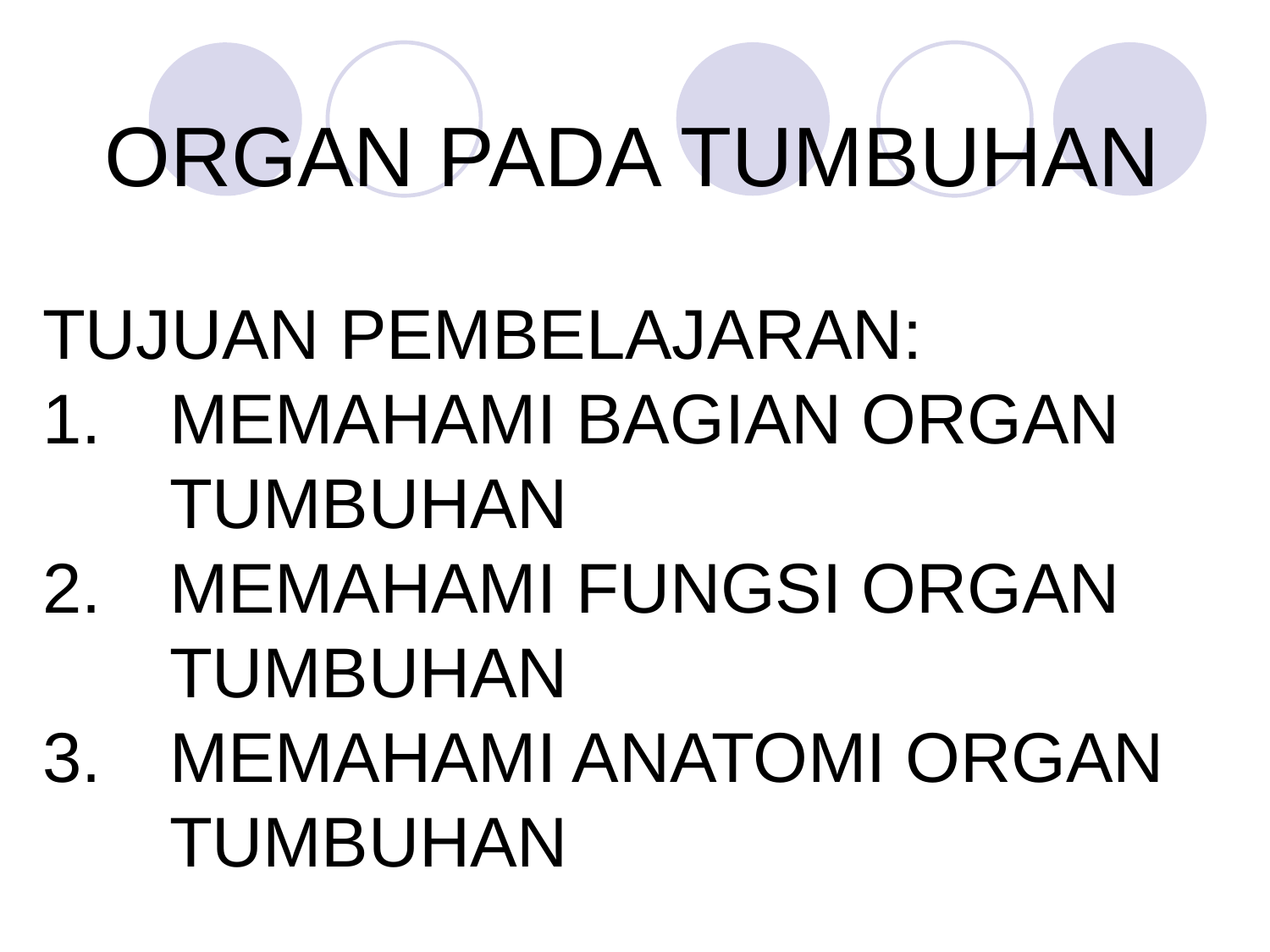

ORGAN PADA TUMBUHAN

TUJUAN PEMBELAJARAN:
MEMAHAMI BAGIAN ORGAN TUMBUHAN
MEMAHAMI FUNGSI ORGAN TUMBUHAN
MEMAHAMI ANATOMI ORGAN TUMBUHAN